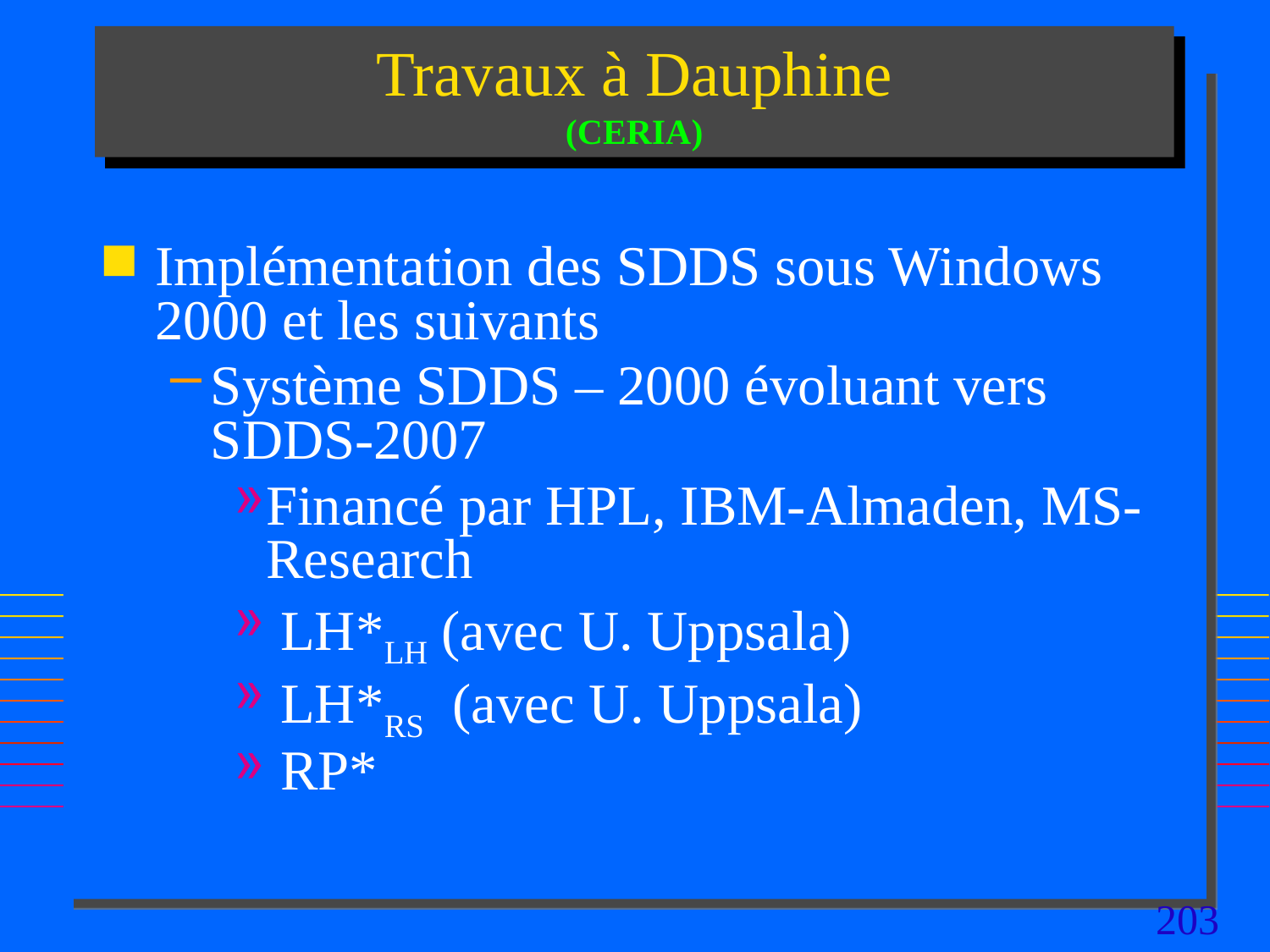

# Travaux à Dauphine (CERIA)
Implémentation des SDDS sous Windows 2000 et les suivants
Système SDDS – 2000 évoluant vers SDDS-2007
Financé par HPL, IBM-Almaden, MS-Research
 LH*LH (avec U. Uppsala)
 LH*RS  (avec U. Uppsala)
 RP*